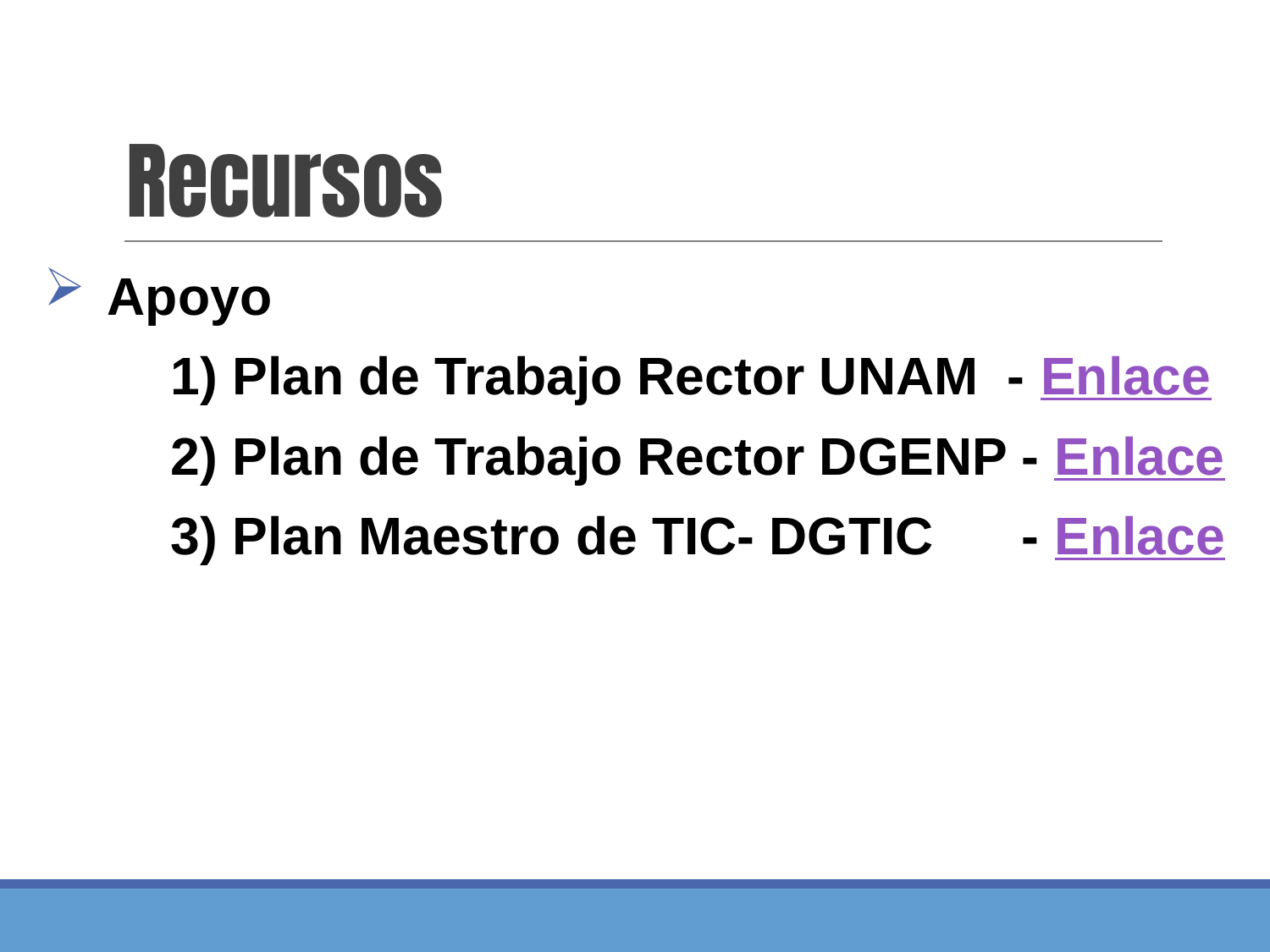

# Recursos
Apoyo
1) Plan de Trabajo Rector UNAM  - Enlace
2) Plan de Trabajo Rector DGENP - Enlace
3) Plan Maestro de TIC- DGTIC      - Enlace